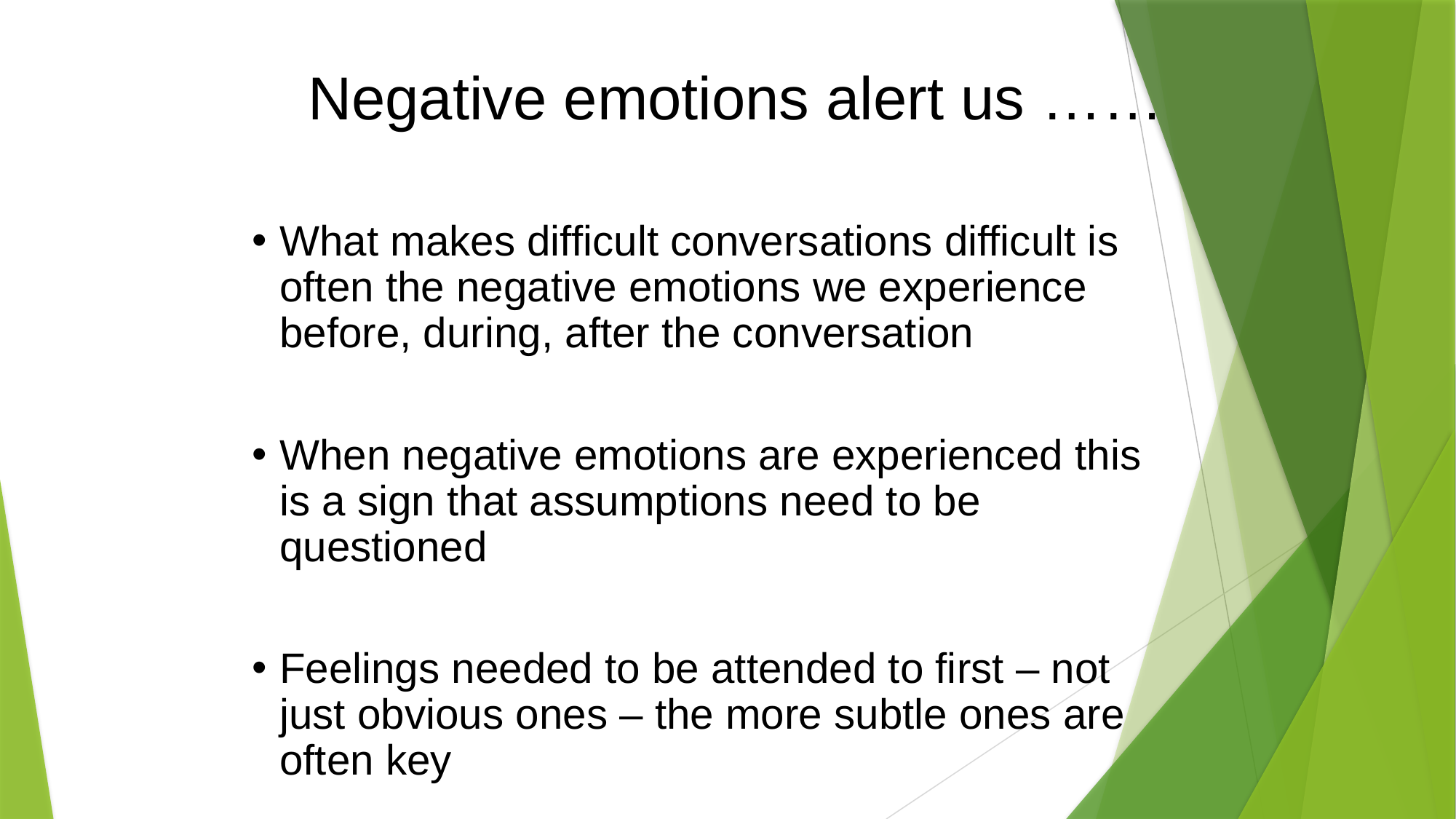

Negative emotions alert us ……
What makes difficult conversations difficult is often the negative emotions we experience before, during, after the conversation

When negative emotions are experienced this is a sign that assumptions need to be questioned

Feelings needed to be attended to first – not just obvious ones – the more subtle ones are often key